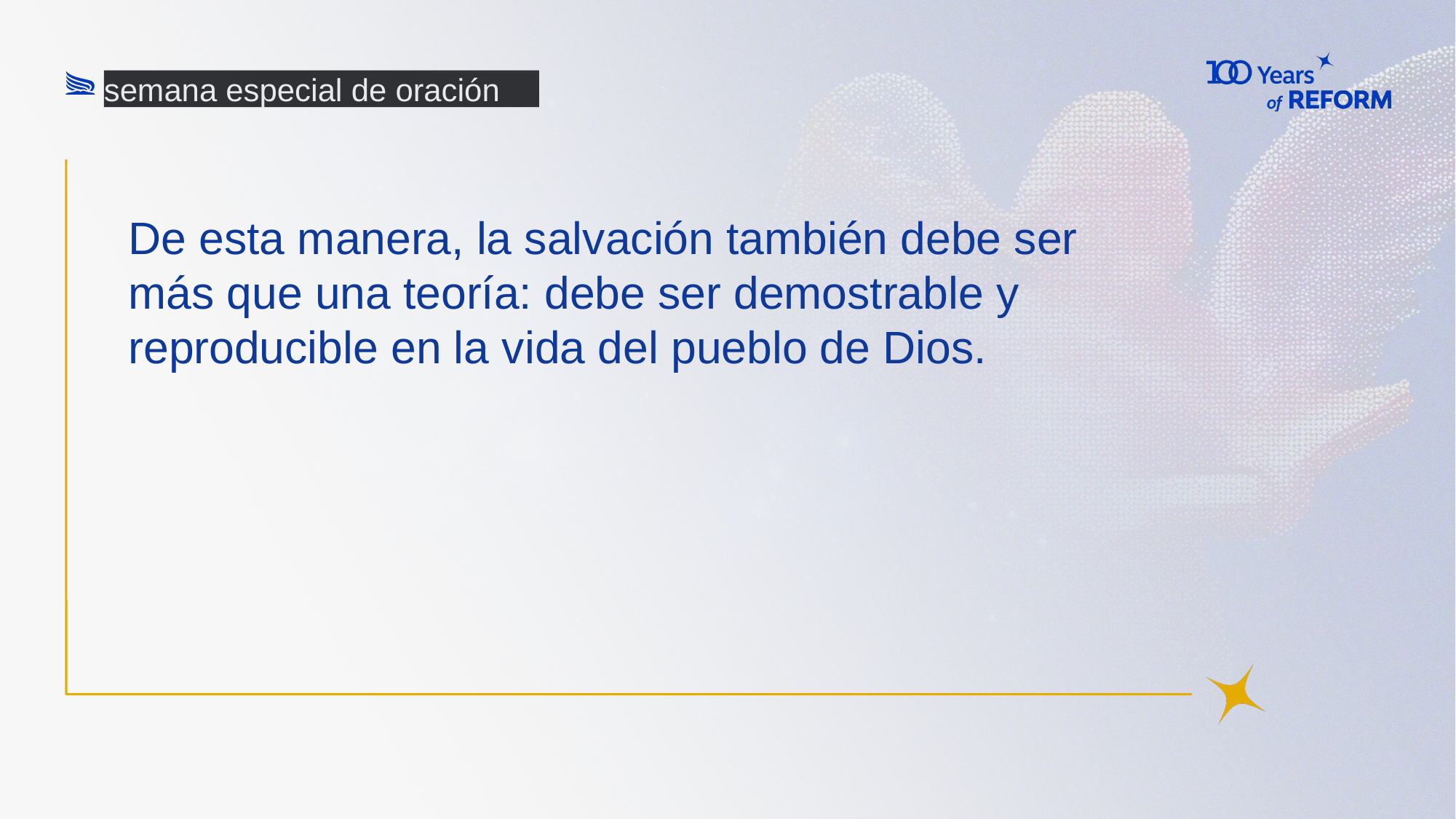

semana especial de oración
# De esta manera, la salvación también debe ser más que una teoría: debe ser demostrable y reproducible en la vida del pueblo de Dios.